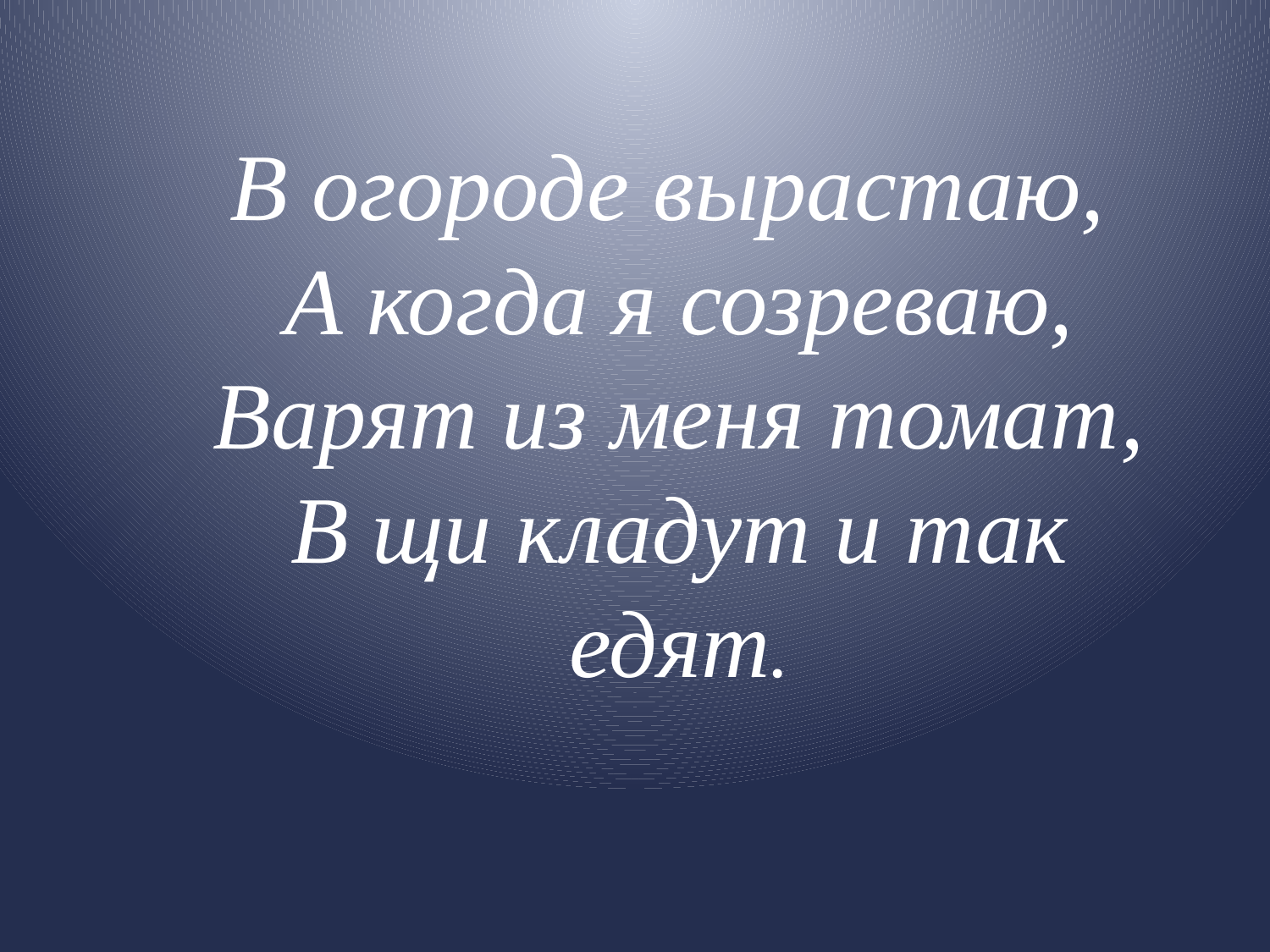

В огороде вырастаю,
А когда я созреваю,
Варят из меня томат,
В щи кладут и так едят.